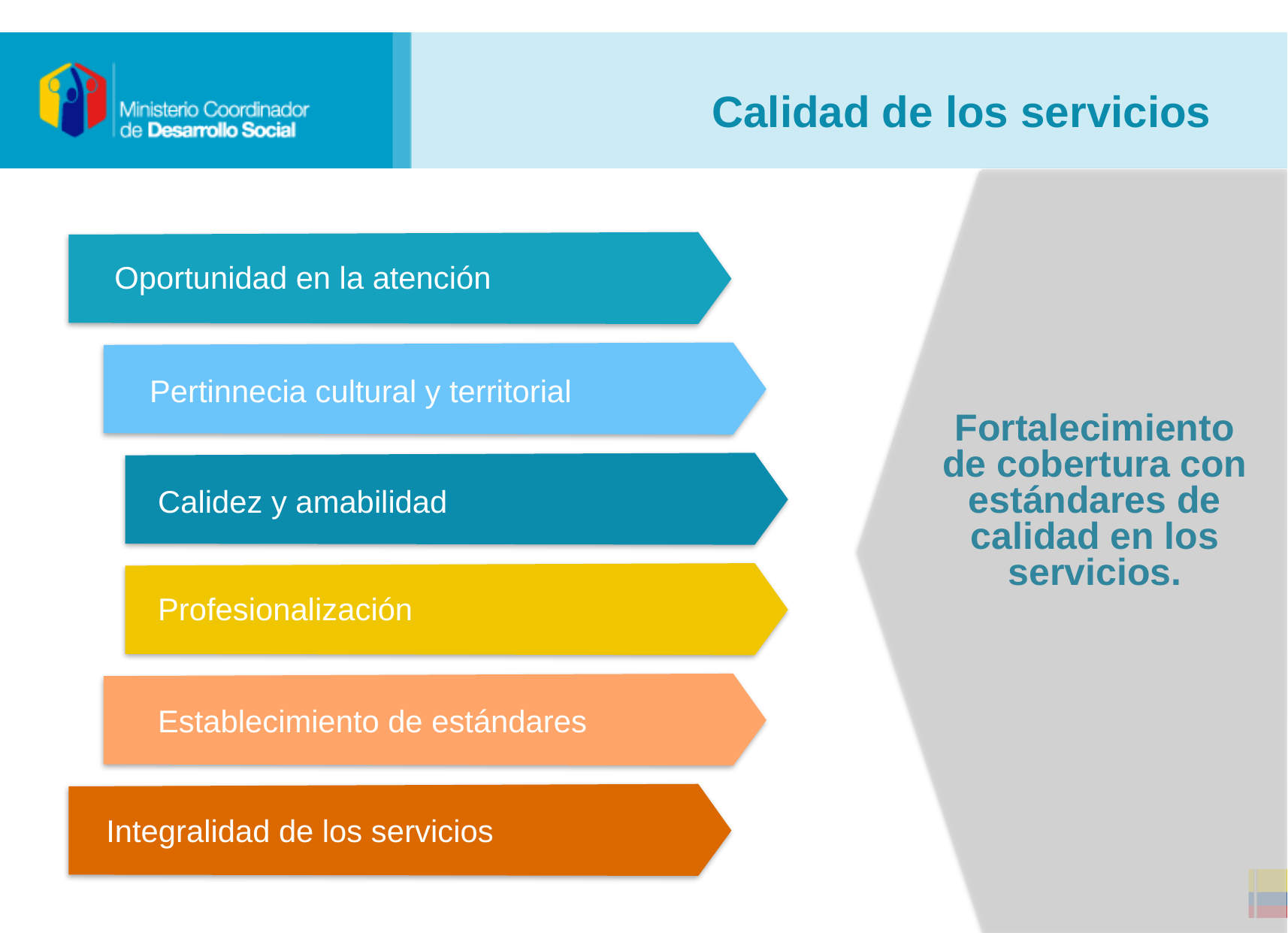

# Calidad de los servicios

Oportunidad en la atención

Pertinnecia cultural y territorial

Fortalecimiento de cobertura con estándares de calidad en los servicios.
Calidez y amabilidad

Profesionalización
Establecimiento de estándares
Integralidad de los servicios